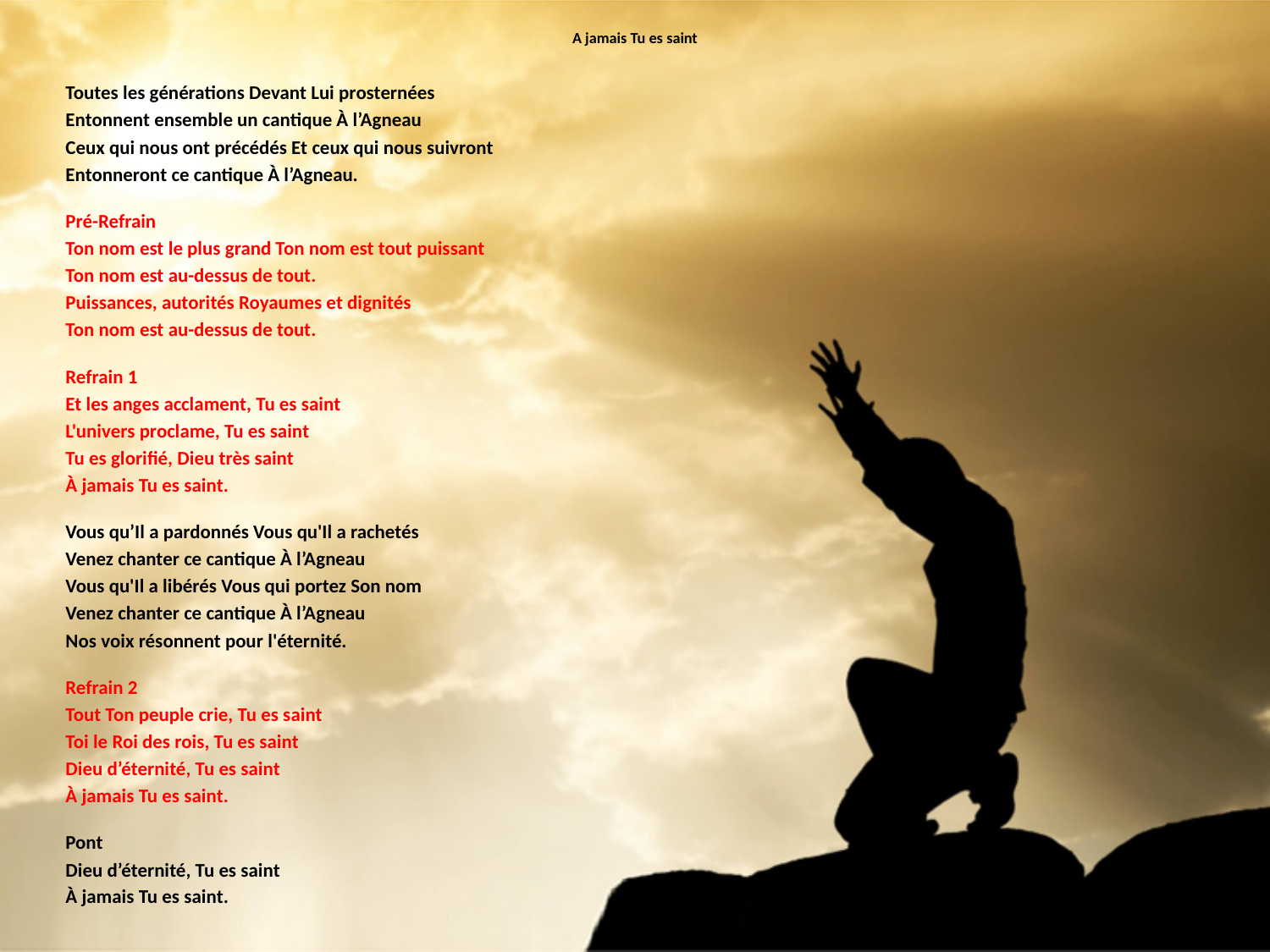

# A jamais Tu es saint
Toutes les générations Devant Lui prosternées
Entonnent ensemble un cantique À l’Agneau
Ceux qui nous ont précédés Et ceux qui nous suivront
Entonneront ce cantique À l’Agneau.

Pré-Refrain
Ton nom est le plus grand Ton nom est tout puissant
Ton nom est au-dessus de tout.
Puissances, autorités Royaumes et dignités
Ton nom est au-dessus de tout.

Refrain 1
Et les anges acclament, Tu es saint
L'univers proclame, Tu es saint
Tu es glorifié, Dieu très saint
À jamais Tu es saint.

Vous qu’Il a pardonnés Vous qu'Il a rachetés
Venez chanter ce cantique À l’Agneau
Vous qu'Il a libérés Vous qui portez Son nom
Venez chanter ce cantique À l’Agneau
Nos voix résonnent pour l'éternité.

Refrain 2
Tout Ton peuple crie, Tu es saint
Toi le Roi des rois, Tu es saint
Dieu d’éternité, Tu es saint
À jamais Tu es saint.

Pont
Dieu d’éternité, Tu es saint
À jamais Tu es saint.